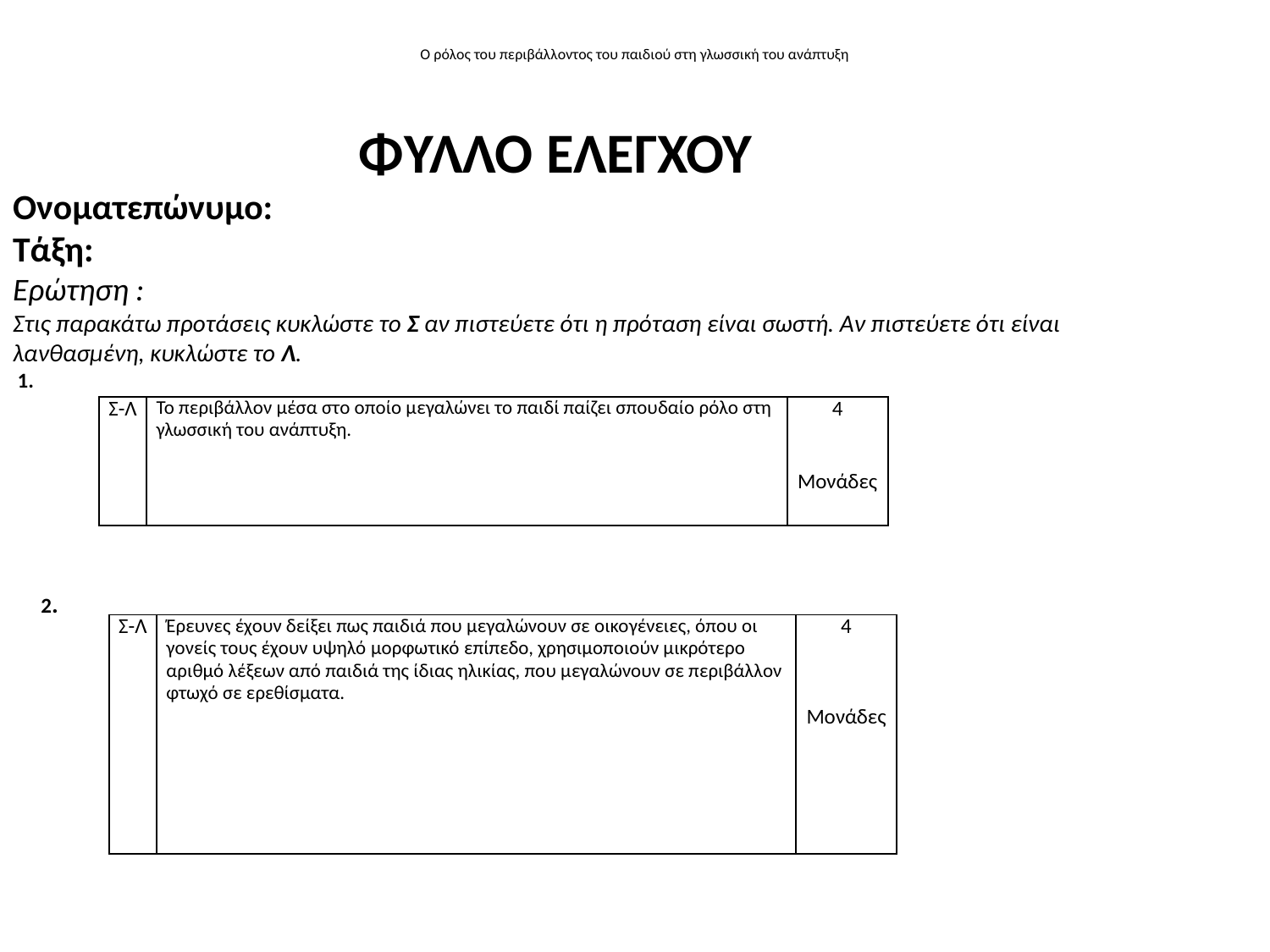

# Ο ρόλος του περιβάλλοντος του παιδιού στη γλωσσική του ανάπτυξη
ΦΥΛΛΟ ΕΛΕΓΧΟΥ
Ονοματεπώνυμο:
Τάξη:
Ερώτηση :
Στις παρακάτω προτάσεις κυκλώστε το Σ αν πιστεύετε ότι η πρόταση είναι σωστή. Αν πιστεύετε ότι είναι λανθασμένη, κυκλώστε το Λ.
 1.
Φύλλο ελέγχου

| Σ-Λ | Το περιβάλλον μέσα στο οποίο μεγαλώνει το παιδί παίζει σπουδαίο ρόλο στη γλωσσική του ανάπτυξη. | 4 Μονάδες |
| --- | --- | --- |
 2.
| Σ-Λ | Έρευνες έχουν δείξει πως παιδιά που μεγαλώνουν σε οικογένειες, όπου οι γονείς τους έχουν υψηλό μορφωτικό επίπεδο, χρησιμοποιούν μικρότερο αριθμό λέξεων από παιδιά της ίδιας ηλικίας, που μεγαλώνουν σε περιβάλλον φτωχό σε ερεθίσματα. | 4 Μονάδες |
| --- | --- | --- |